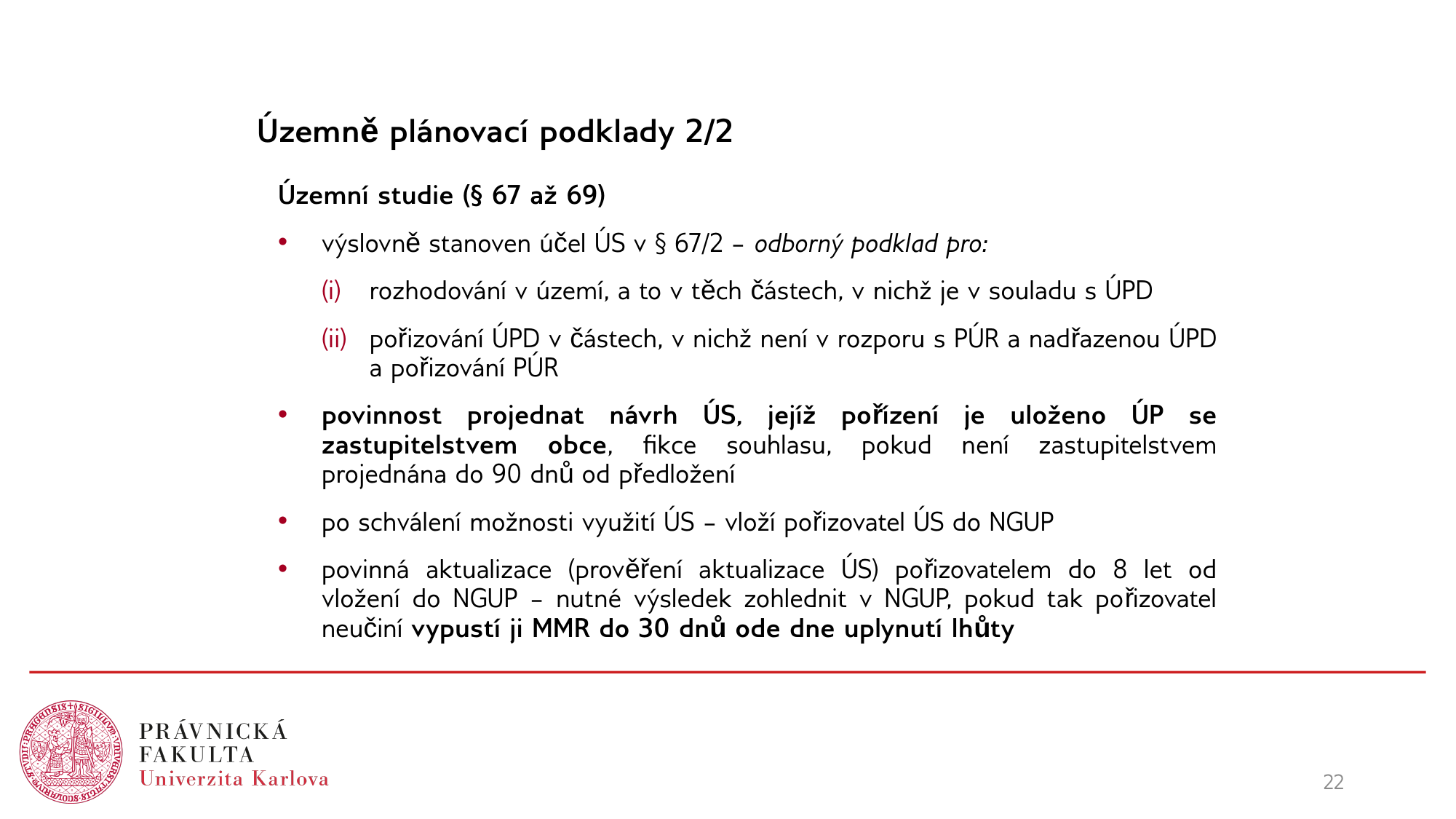

# Územně plánovací podklady 2/2
Územní studie (§ 67 až 69)
výslovně stanoven účel ÚS v § 67/2 – odborný podklad pro:
rozhodování v území, a to v těch částech, v nichž je v souladu s ÚPD
pořizování ÚPD v částech, v nichž není v rozporu s PÚR a nadřazenou ÚPD a pořizování PÚR
povinnost projednat návrh ÚS, jejíž pořízení je uloženo ÚP se zastupitelstvem obce, fikce souhlasu, pokud není zastupitelstvem projednána do 90 dnů od předložení
po schválení možnosti využití ÚS – vloží pořizovatel ÚS do NGUP
povinná aktualizace (prověření aktualizace ÚS) pořizovatelem do 8 let od vložení do NGUP – nutné výsledek zohlednit v NGUP, pokud tak pořizovatel neučiní vypustí ji MMR do 30 dnů ode dne uplynutí lhůty
22